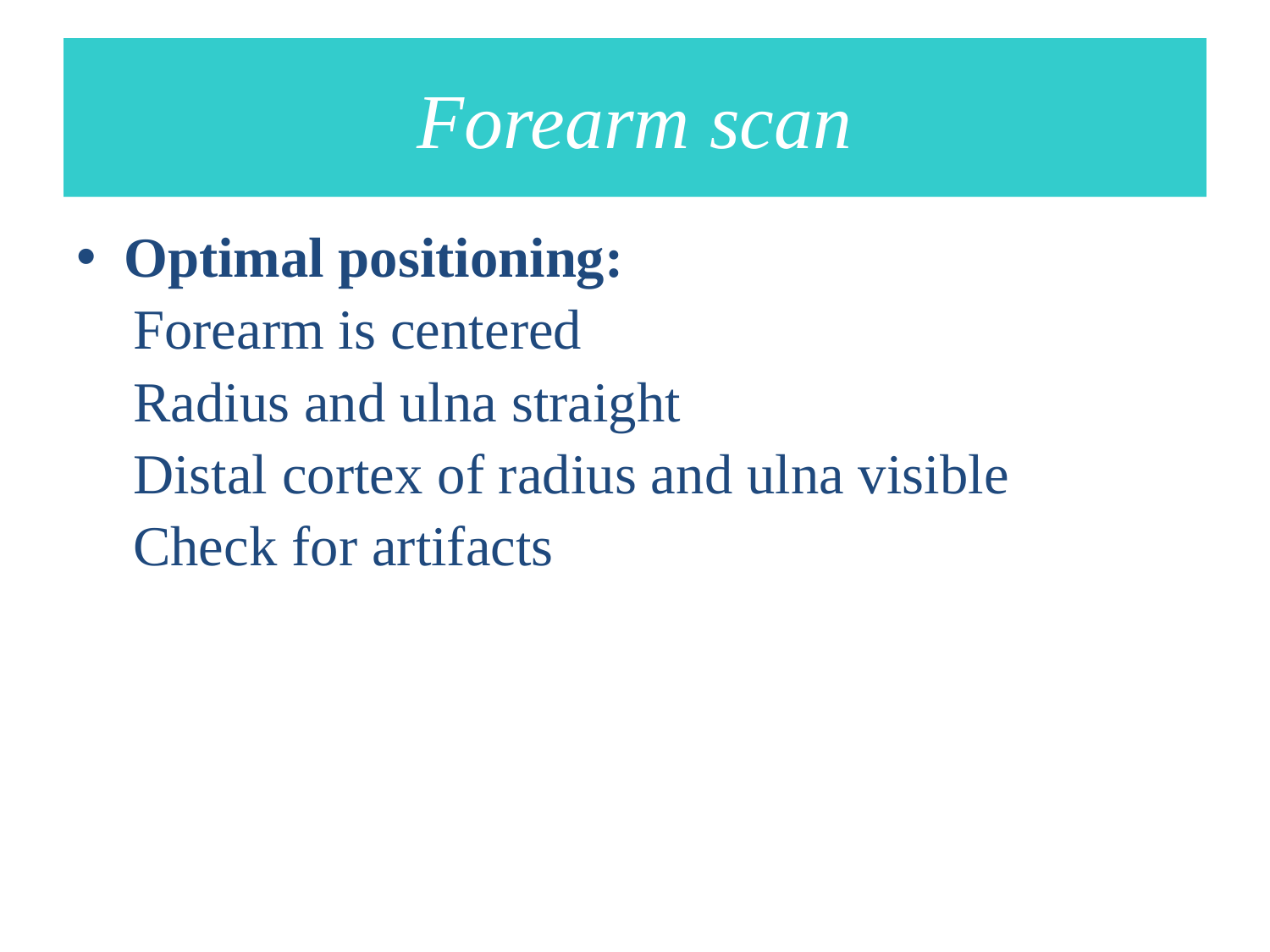

# Forearm scan
Optimal positioning:
    Forearm is centered
    Radius and ulna straight
    Distal cortex of radius and ulna visible
    Check for artifacts